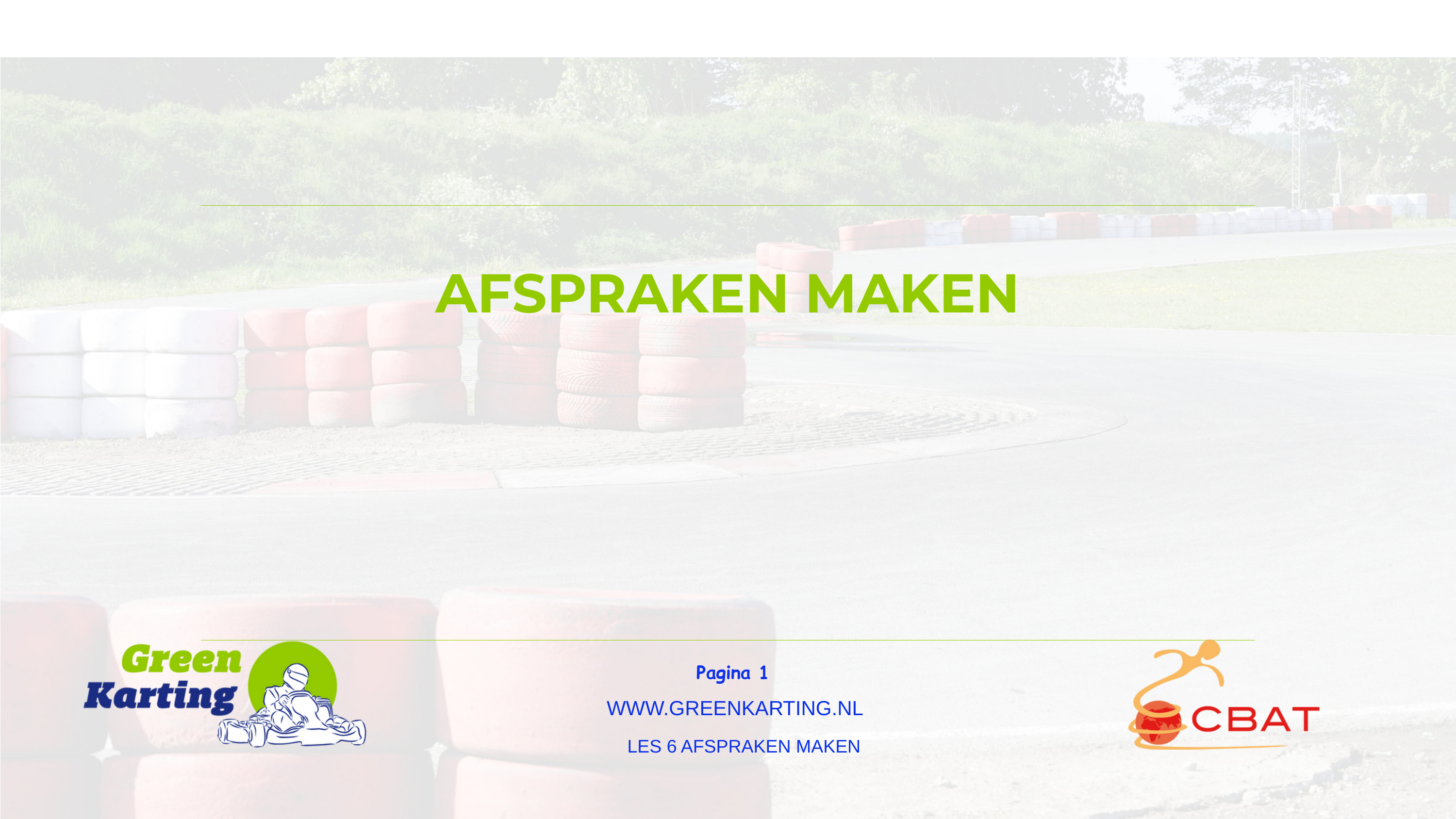

AFSPRAKEN MAKEN

Pagina 1
WWW.GREENKARTING.NL
LES 6 AFSPRAKEN MAKEN